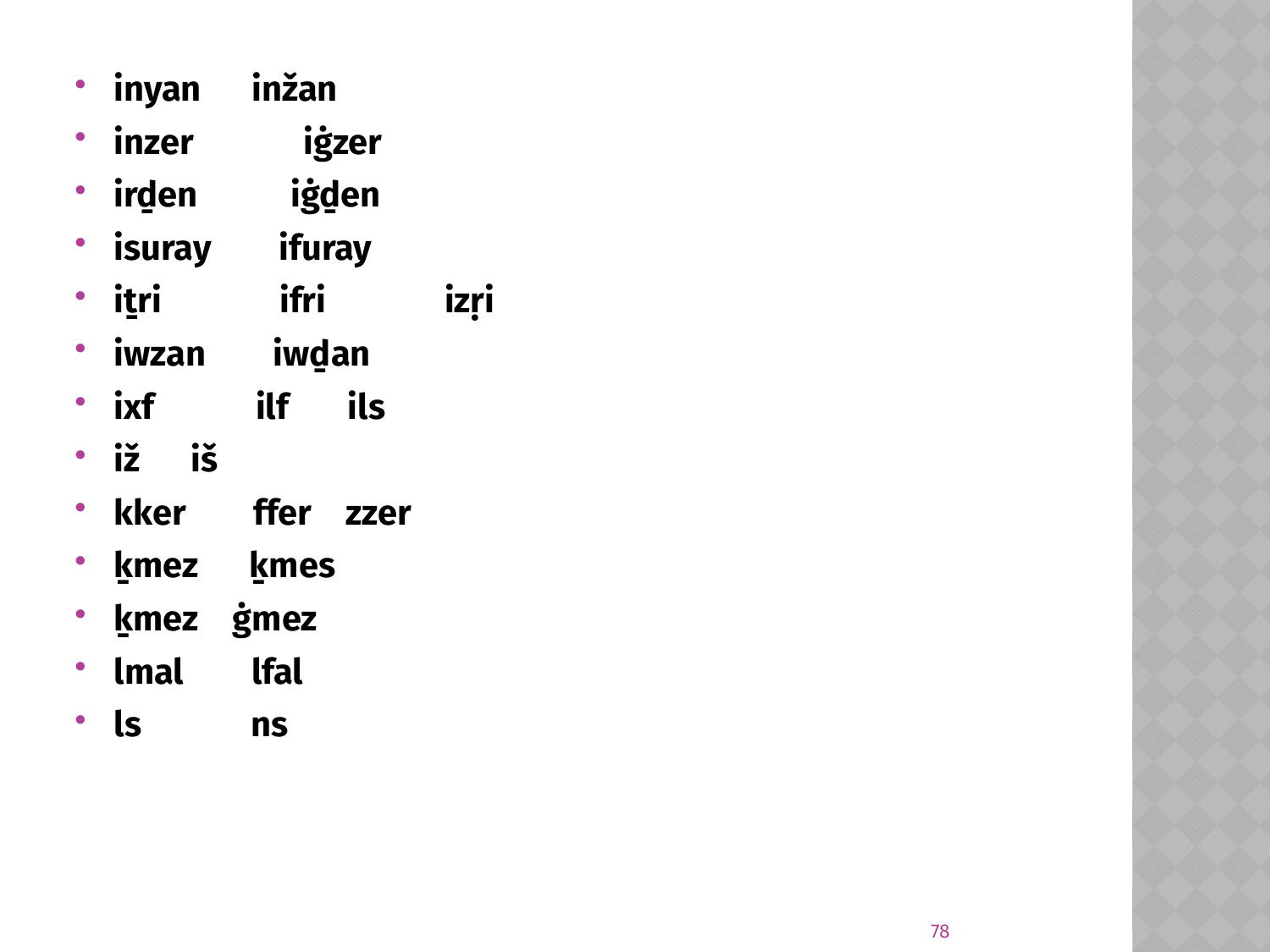

inyan      inžan
inzer             iġzer
irḏen           iġḏen
isuray        ifuray
iṯri              ifri              izṛi
iwzan        iwḏan
ixf            ilf       ils
iž      iš
kker        ffer    zzer
ḵmez      ḵmes
ḵmez    ġmez
lmal        lfal
ls             ns

78